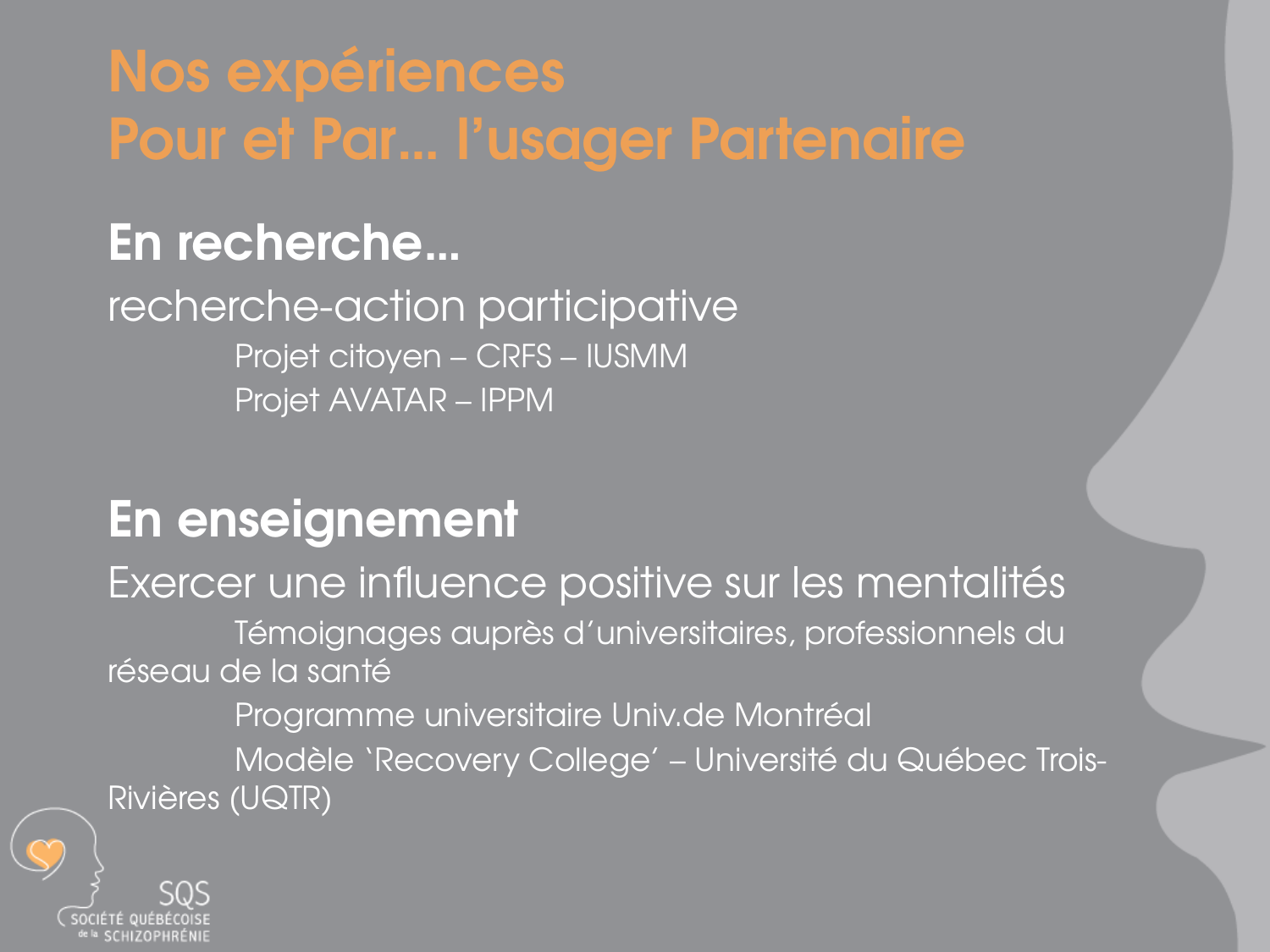

# Nos expériences Pour et Par… l’usager Partenaire
En recherche…
recherche-action participative
	Projet citoyen – CRFS – IUSMM
	Projet AVATAR – IPPM

En enseignement
Exercer une influence positive sur les mentalités
	Témoignages auprès d’universitaires, professionnels du 	réseau de la santé
	Programme universitaire Univ.de Montréal
	Modèle ‘Recovery College’ – Université du Québec Trois-	Rivières (UQTR)